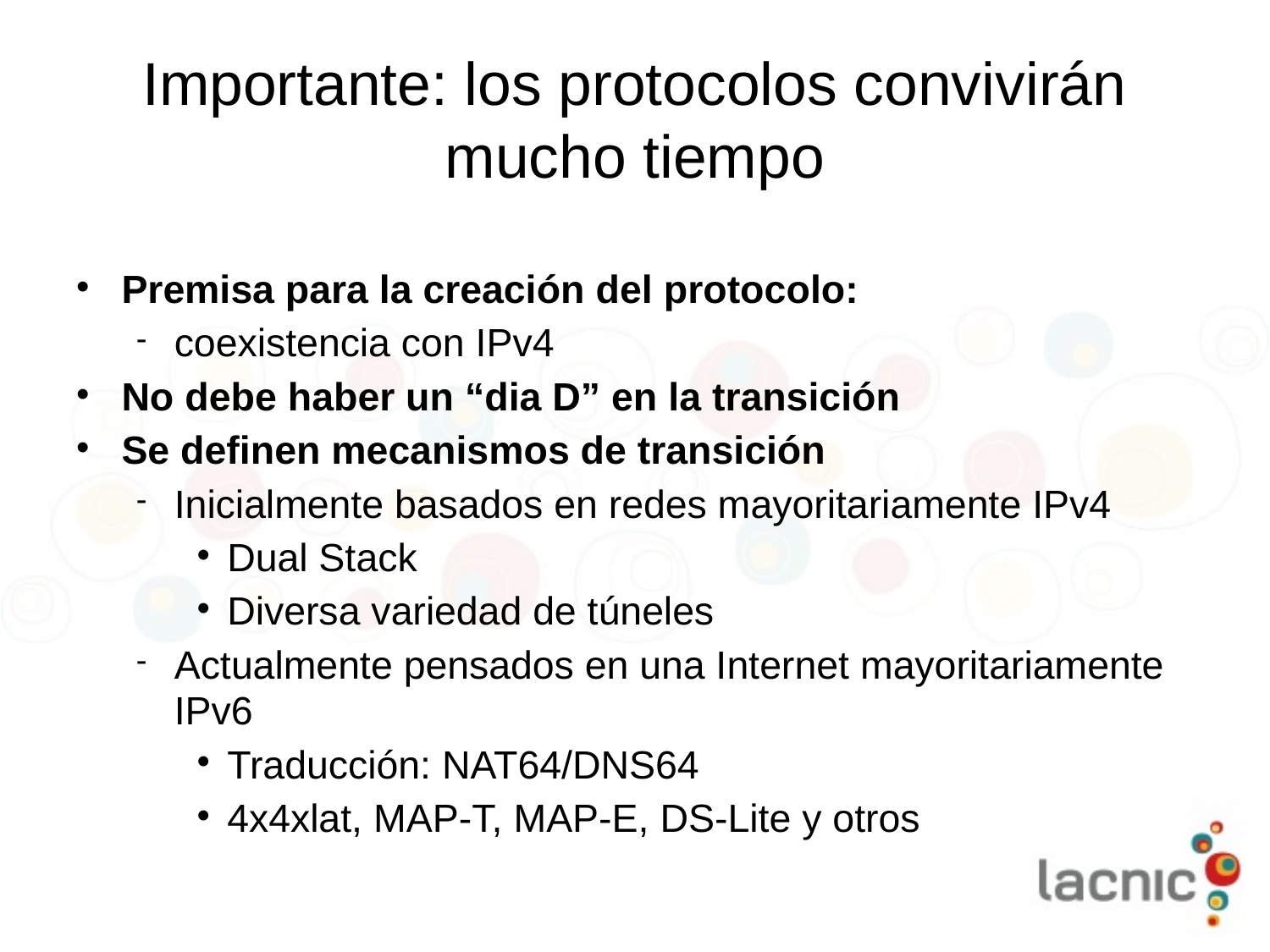

# Importante: los protocolos convivirán mucho tiempo

Premisa para la creación del protocolo:
coexistencia con IPv4
No debe haber un “dia D” en la transición
Se definen mecanismos de transición
Inicialmente basados en redes mayoritariamente IPv4
Dual Stack
Diversa variedad de túneles
Actualmente pensados en una Internet mayoritariamente IPv6
Traducción: NAT64/DNS64
4x4xlat, MAP-T, MAP-E, DS-Lite y otros